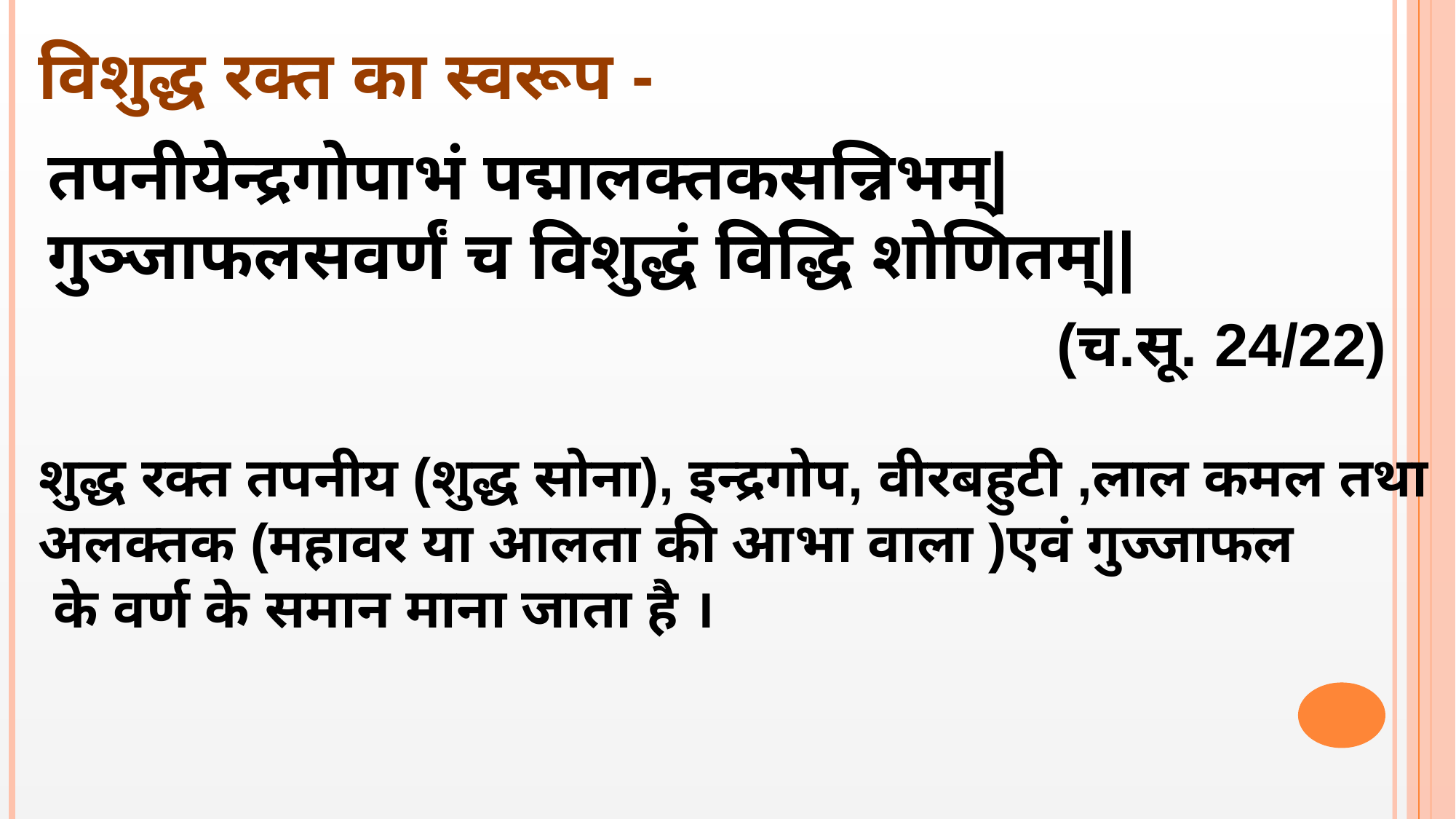

विशुद्ध रक्त का स्वरूप -
तपनीयेन्द्रगोपाभं पद्मालक्तकसन्निभम्|
गुञ्जाफलसवर्णं च विशुद्धं विद्धि शोणितम्||
(च.सू. 24/22)
शुद्ध रक्त तपनीय (शुद्ध सोना), इन्द्रगोप, वीरबहुटी ,लाल कमल तथा अलक्तक (महावर या आलता की आभा वाला )एवं गुज्जाफल
 के वर्ण के समान माना जाता है ।